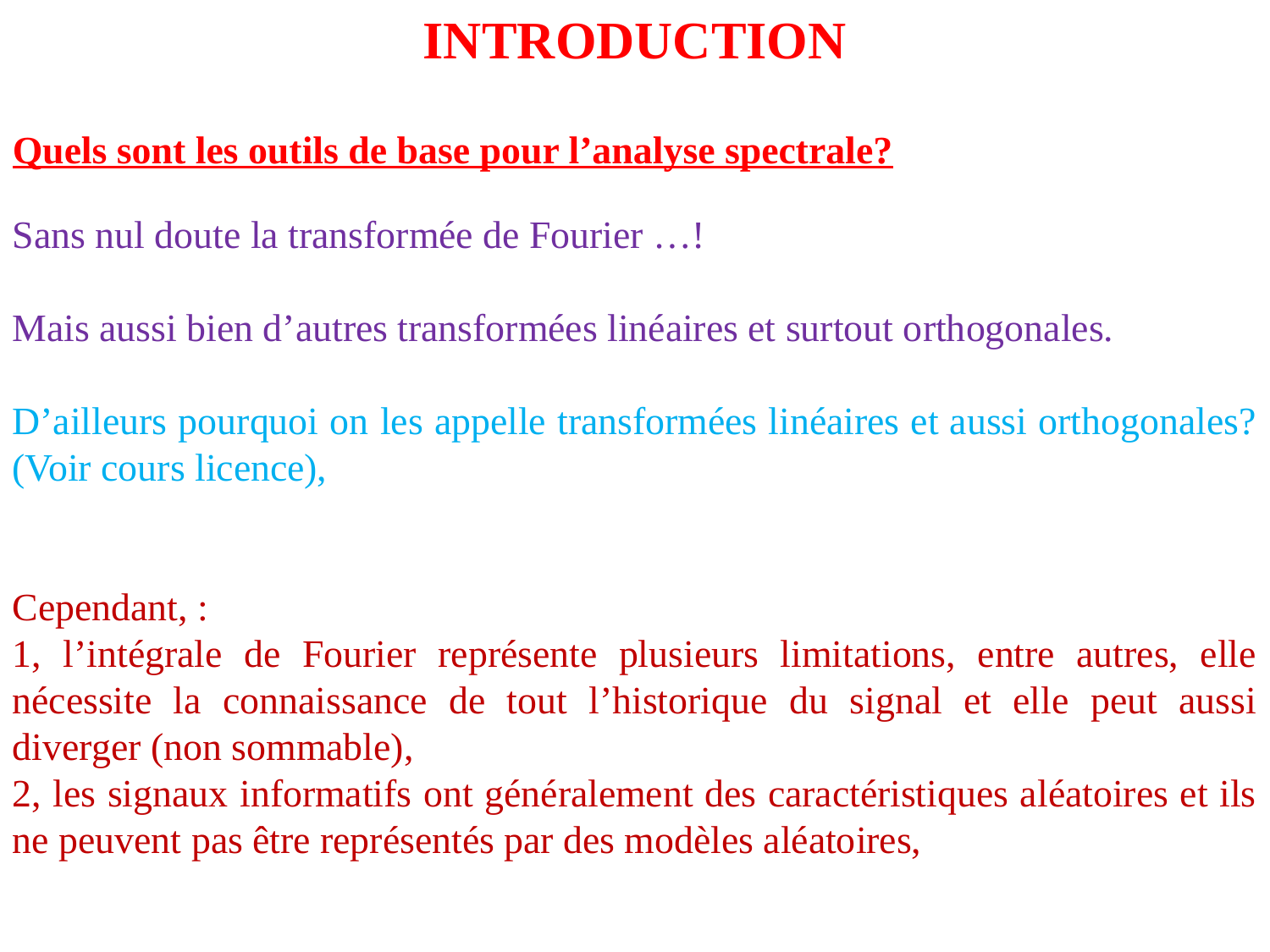

INTRODUCTION
Quels sont les outils de base pour l’analyse spectrale?

Sans nul doute la transformée de Fourier …!

Mais aussi bien d’autres transformées linéaires et surtout orthogonales.

D’ailleurs pourquoi on les appelle transformées linéaires et aussi orthogonales? (Voir cours licence),

Cependant, :
1, l’intégrale de Fourier représente plusieurs limitations, entre autres, elle nécessite la connaissance de tout l’historique du signal et elle peut aussi diverger (non sommable),
2, les signaux informatifs ont généralement des caractéristiques aléatoires et ils ne peuvent pas être représentés par des modèles aléatoires,